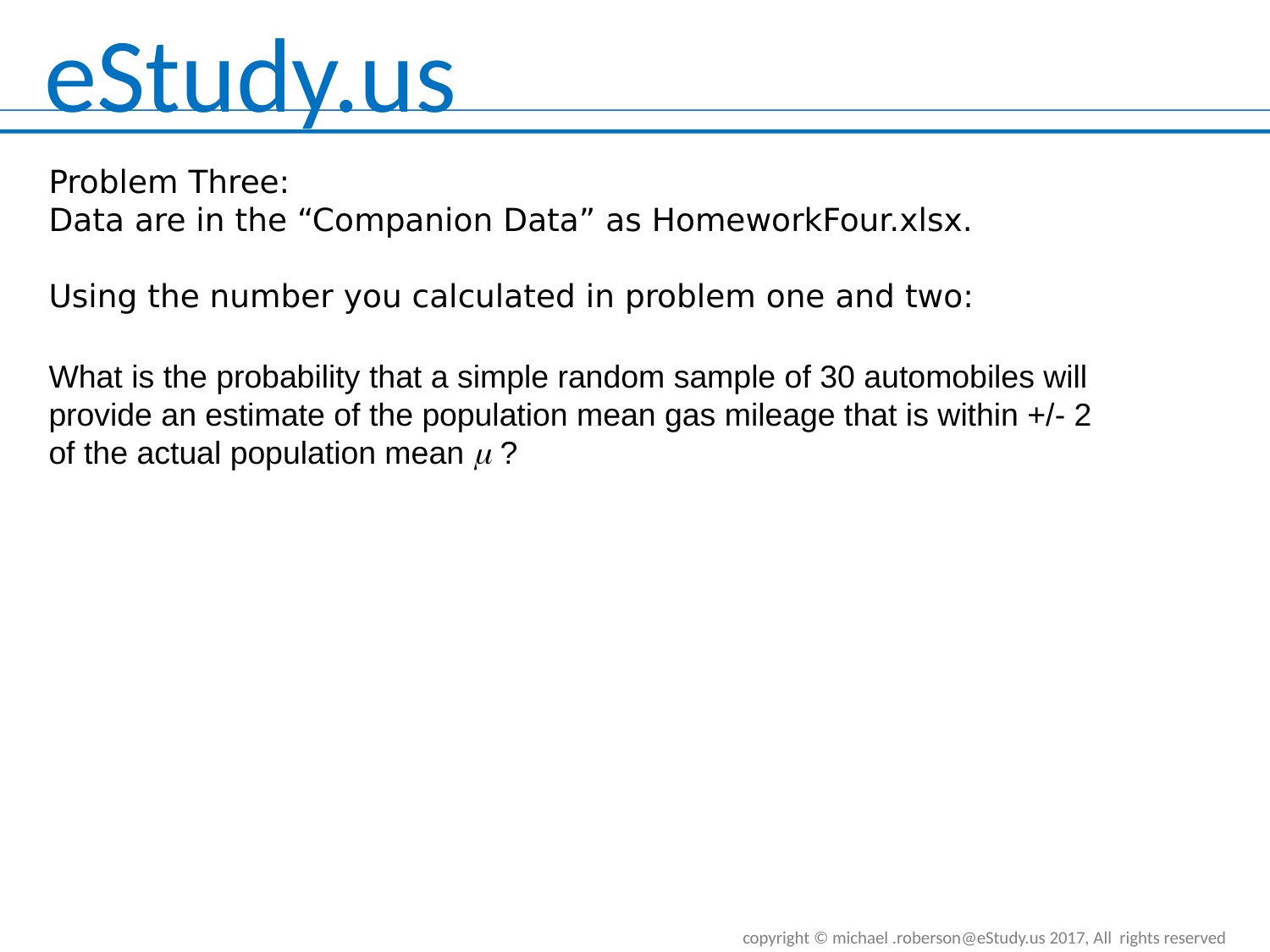

Problem Three:
Data are in the “Companion Data” as HomeworkFour.xlsx.

Using the number you calculated in problem one and two:

What is the probability that a simple random sample of 30 automobiles will provide an estimate of the population mean gas mileage that is within +/- 2 of the actual population mean μ ?